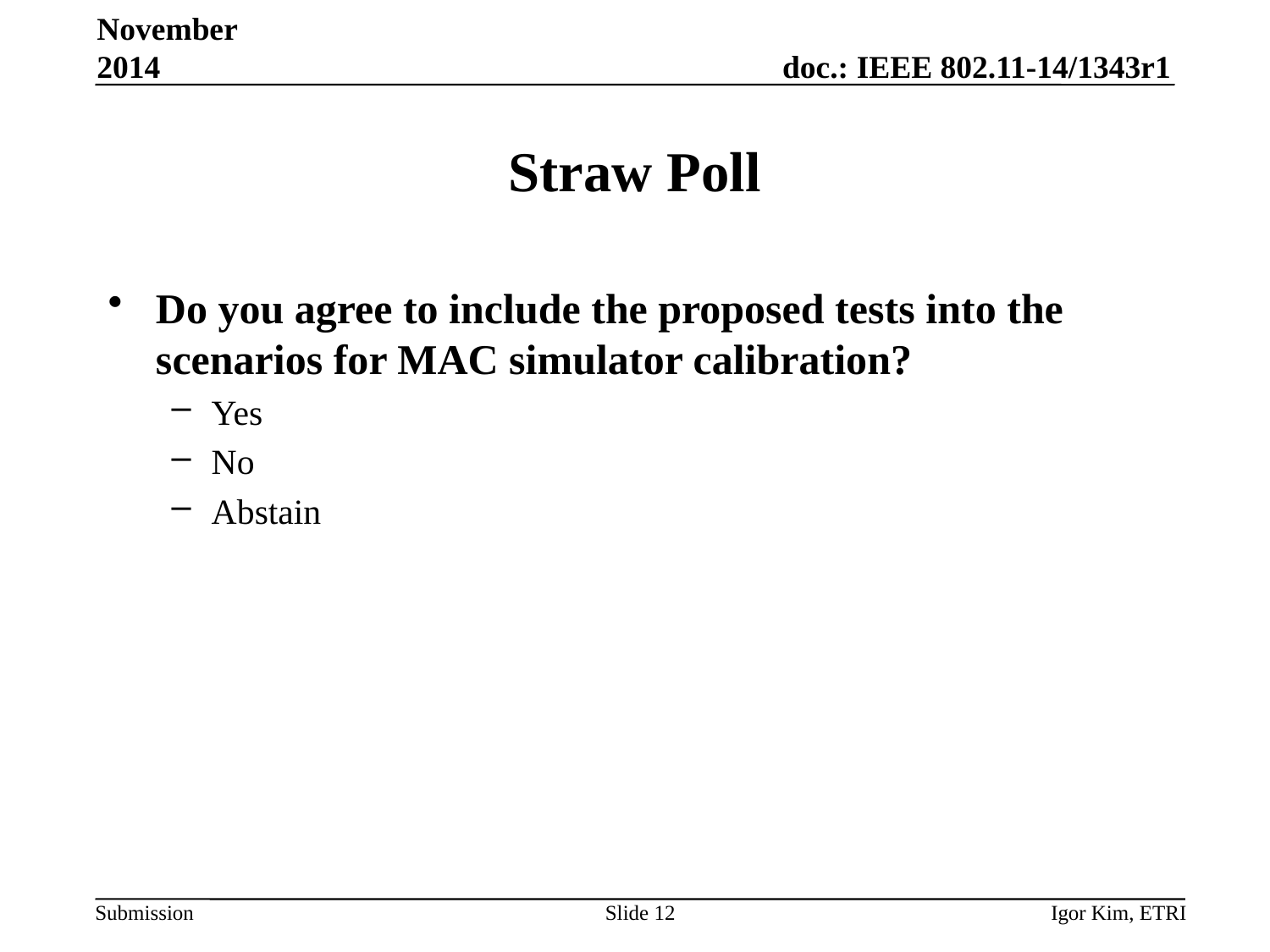

November 2014
# Straw Poll
Do you agree to include the proposed tests into the scenarios for MAC simulator calibration?
Yes
No
Abstain
Slide 12
Igor Kim, ETRI